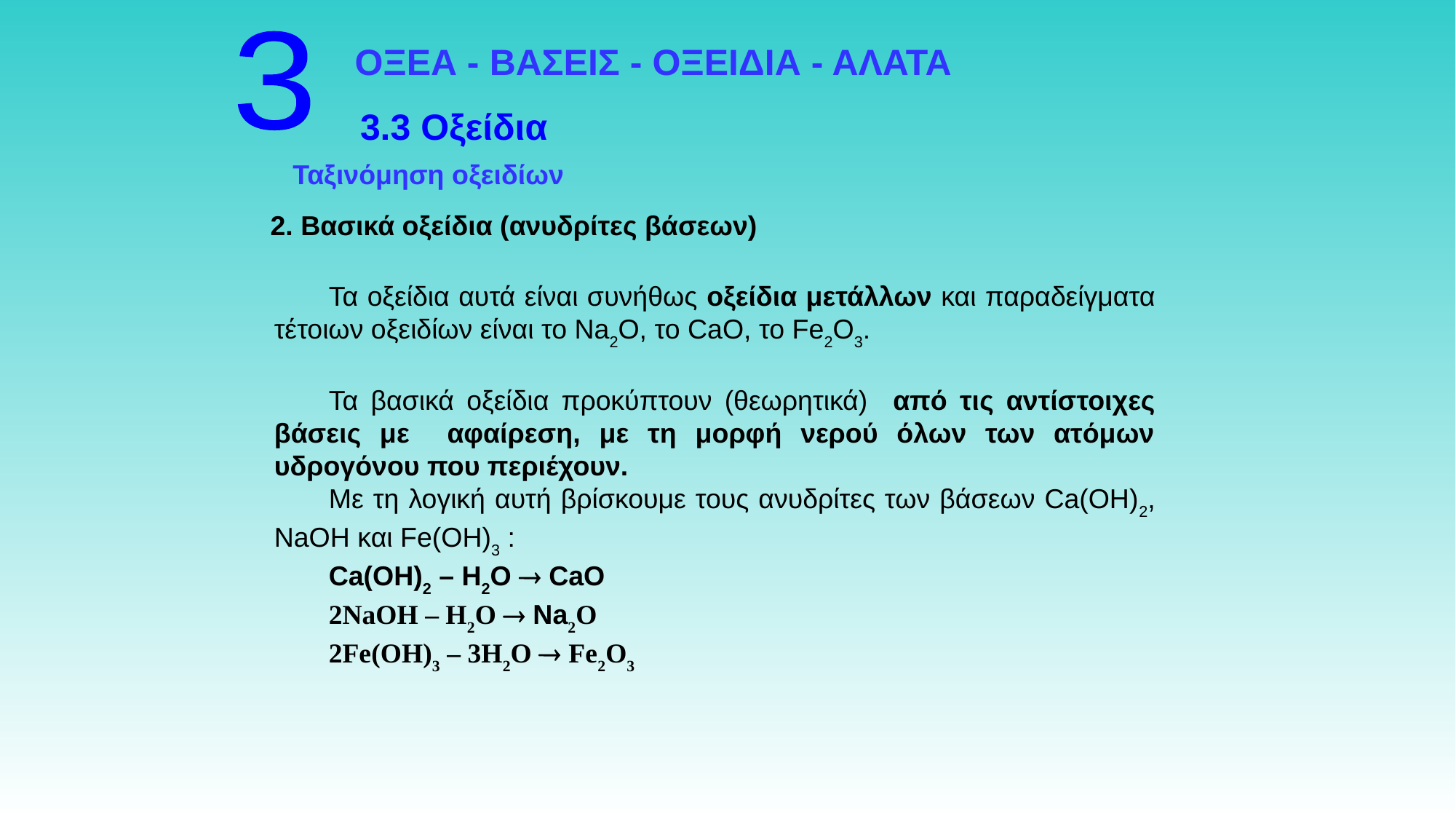

3
ΟΞΕΑ - ΒΑΣΕΙΣ - ΟΞΕΙΔΙΑ - ΑΛΑΤΑ
3.3 Οξείδια
Ταξινόμηση οξειδίων
2. Βασικά οξείδια (ανυδρίτες βάσεων)
Τα οξείδια αυτά είναι συνήθως οξείδια μετάλλων και παραδείγματα τέτοιων οξειδίων είναι το Na2O, το CaO, το Fe2O3.

Τα βασικά οξείδια προκύπτουν (θεωρητικά)  από τις αντίστοιχες βάσεις με  αφαίρεση, με τη μορφή νερού όλων των ατόμων υδρογόνου που περιέχουν.
Με τη λογική αυτή βρίσκουμε τους ανυδρίτες των βάσεων Ca(OH)2, NaOH και Fe(OH)3 :
Ca(OH)2 – H2O → CaO
2NaOH – H2O → Na2O
2Fe(OH)3 – 3H2O → Fe2O3